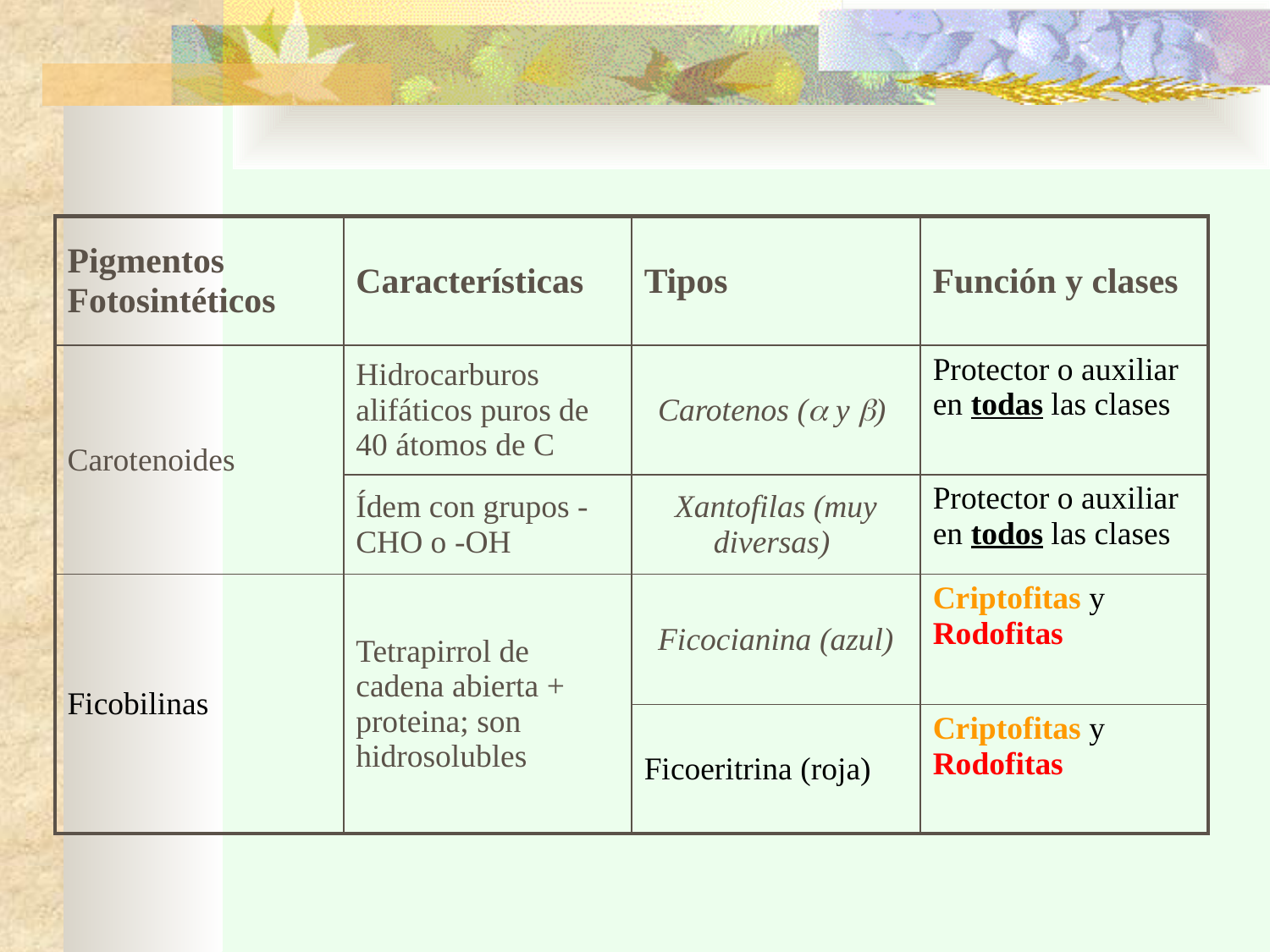

| Pigmentos Fotosintéticos | Características | Tipos | Función y clases |
| --- | --- | --- | --- |
| Carotenoides | Hidrocarburos alifáticos puros de 40 átomos de C | Carotenos (α y β) | Protector o auxiliar en todas las clases |
|  | Ídem con grupos -CHO o -OH | Xantofilas (muy diversas) | Protector o auxiliar en todos las clases |
| Ficobilinas | Tetrapirrol de cadena abierta + proteina; son hidrosolubles | Ficocianina (azul) | Criptofitas y Rodofitas |
|  |  | Ficoeritrina (roja) | Criptofitas y Rodofitas |